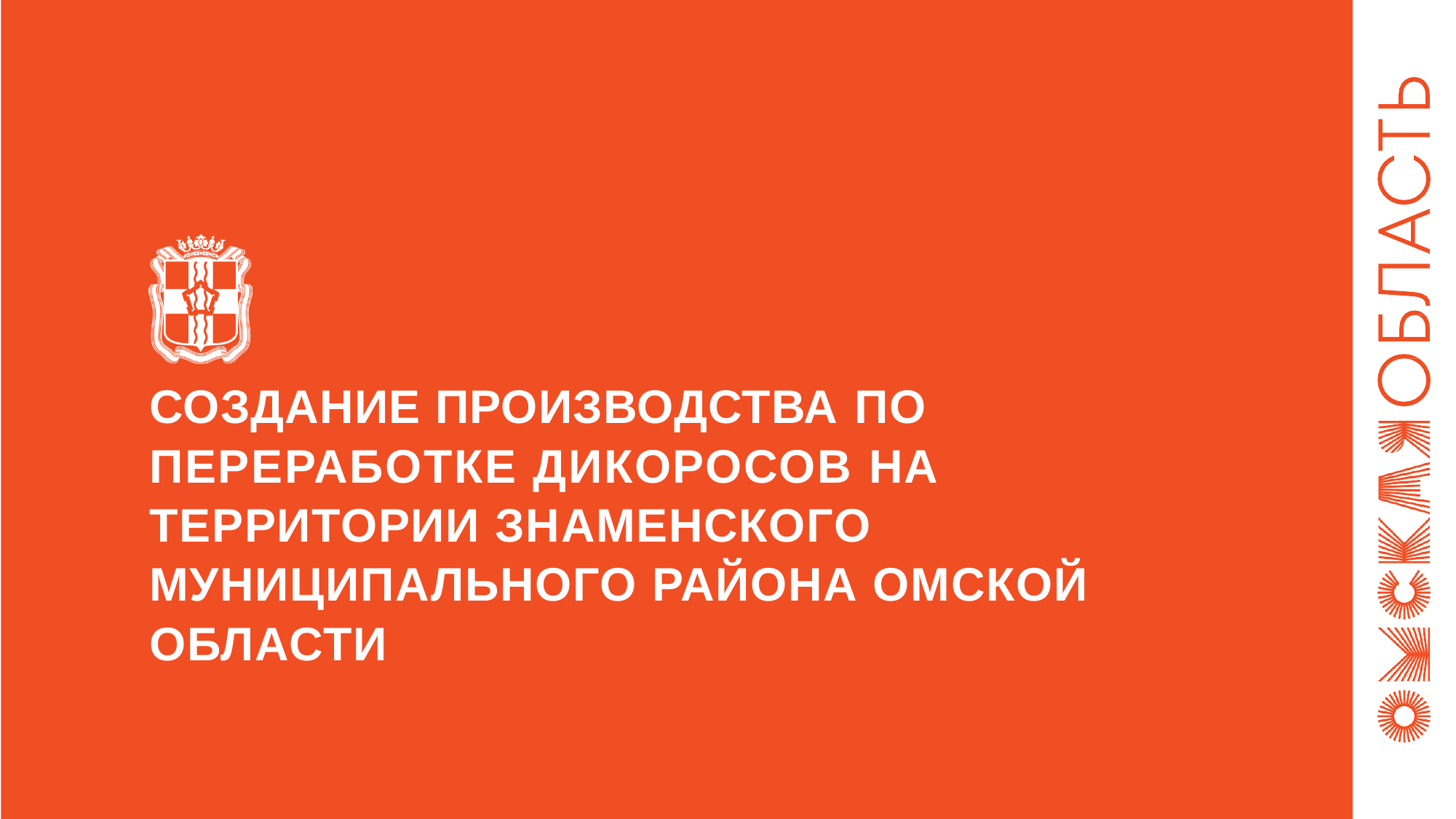

# СОЗДАНИЕ ПРОИЗВОДСТВА ПО ПЕРЕРАБОТКЕ ДИКОРОСОВ НА ТЕРРИТОРИИ ЗНАМЕНСКОГО МУНИЦИПАЛЬНОГО РАЙОНА ОМСКОЙ ОБЛАСТИ